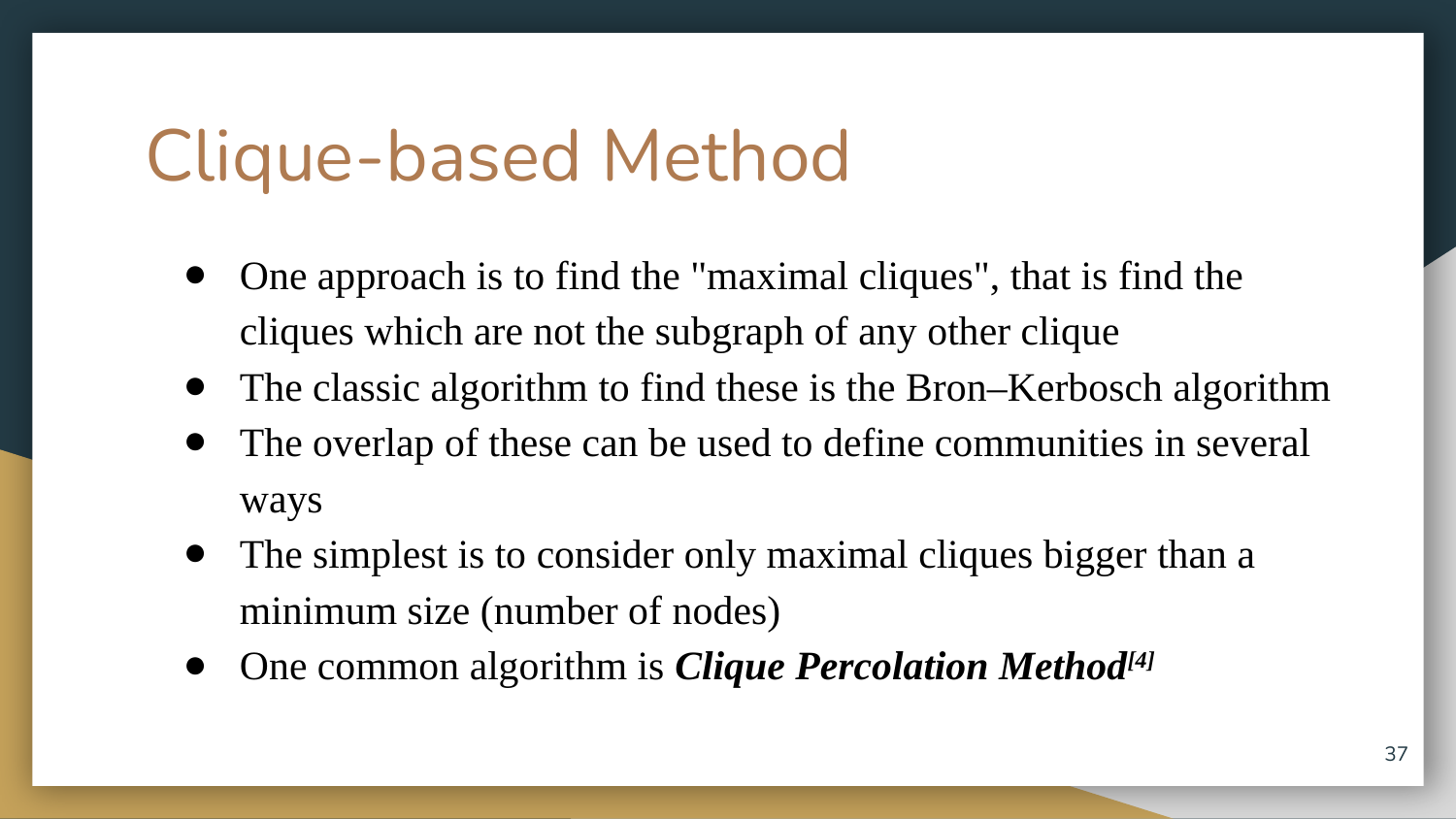

# Clique-based Method
One approach is to find the "maximal cliques", that is find the cliques which are not the subgraph of any other clique
The classic algorithm to find these is the Bron–Kerbosch algorithm
The overlap of these can be used to define communities in several ways
The simplest is to consider only maximal cliques bigger than a minimum size (number of nodes)
One common algorithm is Clique Percolation Method[4]
37